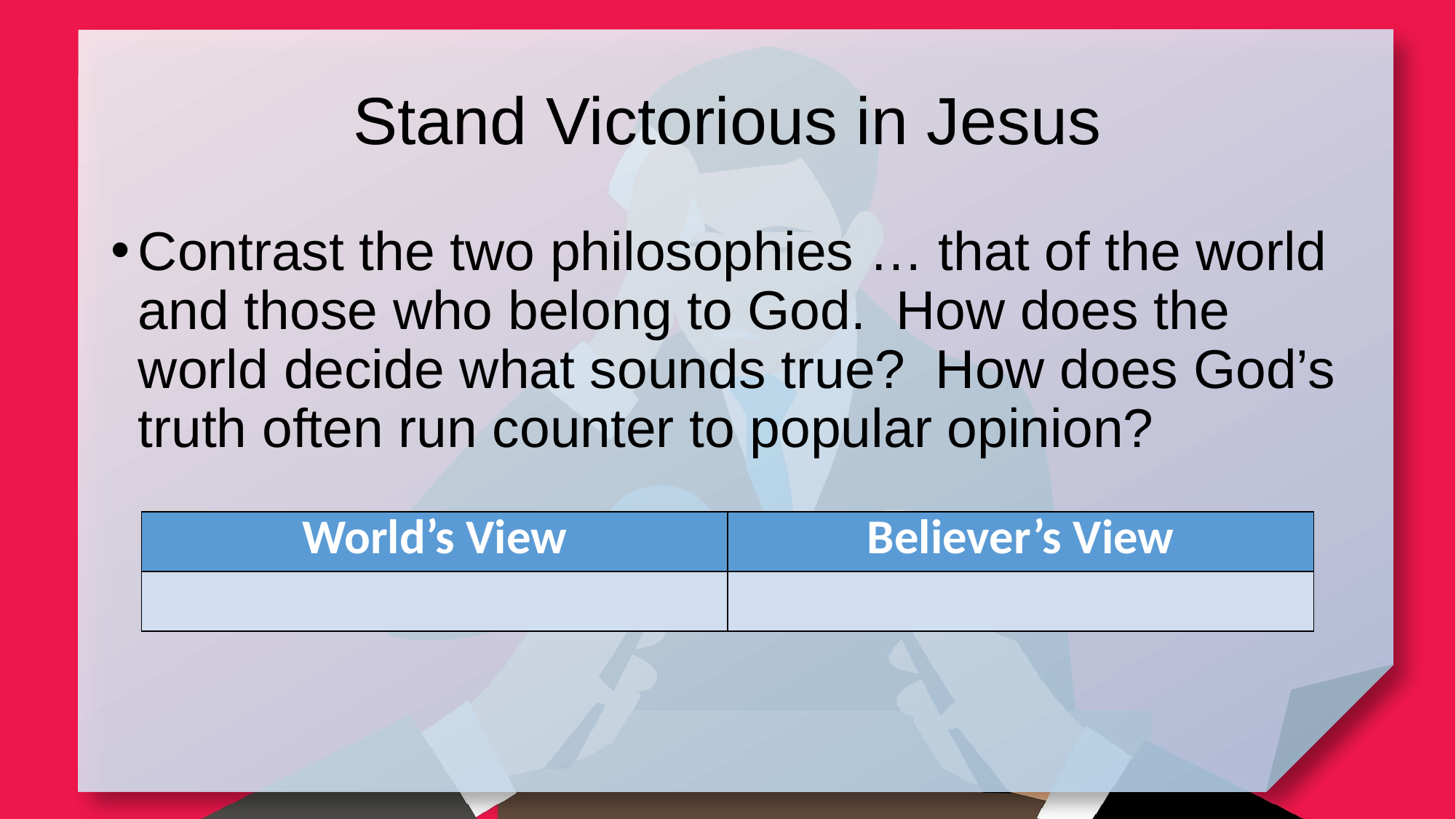

# Stand Victorious in Jesus
Contrast the two philosophies … that of the world and those who belong to God.  How does the world decide what sounds true?  How does God’s truth often run counter to popular opinion?

| World’s View | Believer’s View |
| --- | --- |
|  |  |